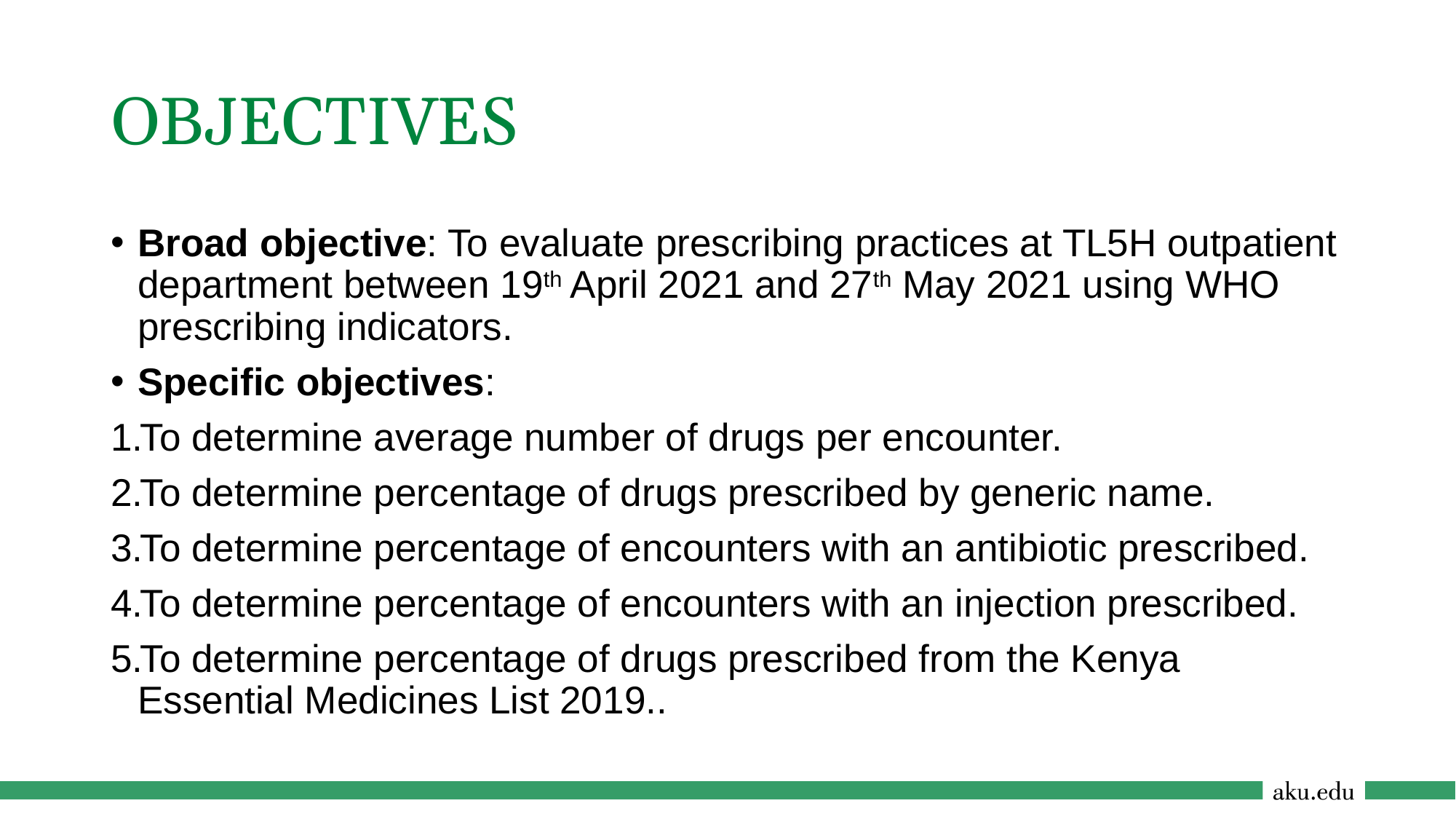

# OBJECTIVES
Broad objective: To evaluate prescribing practices at TL5H outpatient department between 19th April 2021 and 27th May 2021 using WHO prescribing indicators.
Specific objectives:
To determine average number of drugs per encounter.
To determine percentage of drugs prescribed by generic name.
To determine percentage of encounters with an antibiotic prescribed.
To determine percentage of encounters with an injection prescribed.
To determine percentage of drugs prescribed from the Kenya Essential Medicines List 2019..